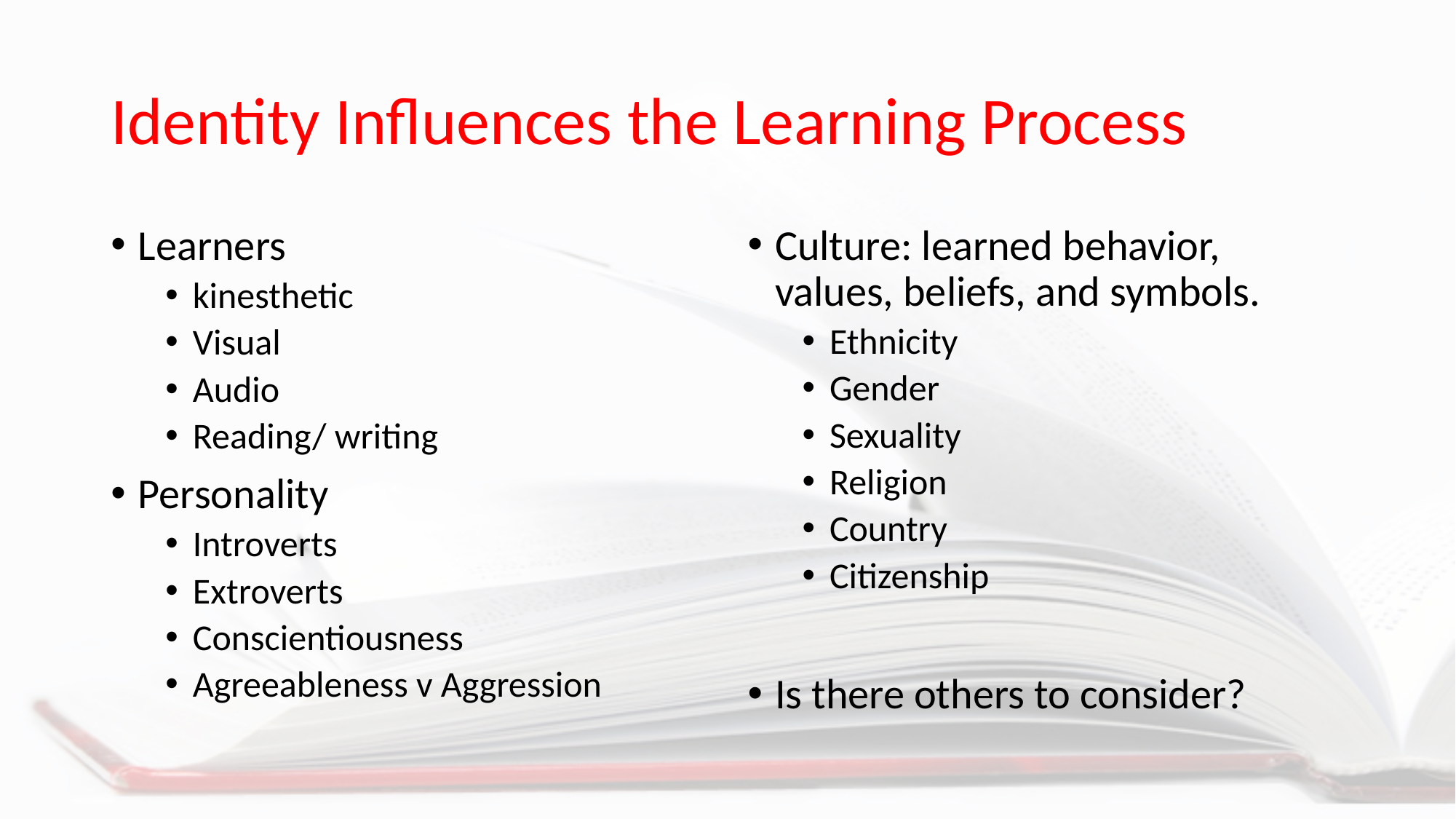

# Identity Influences the Learning Process
Learners
kinesthetic
Visual
Audio
Reading/ writing
Personality
Introverts
Extroverts
Conscientiousness
Agreeableness v Aggression
Culture: learned behavior, values, beliefs, and symbols.
Ethnicity
Gender
Sexuality
Religion
Country
Citizenship

Is there others to consider?